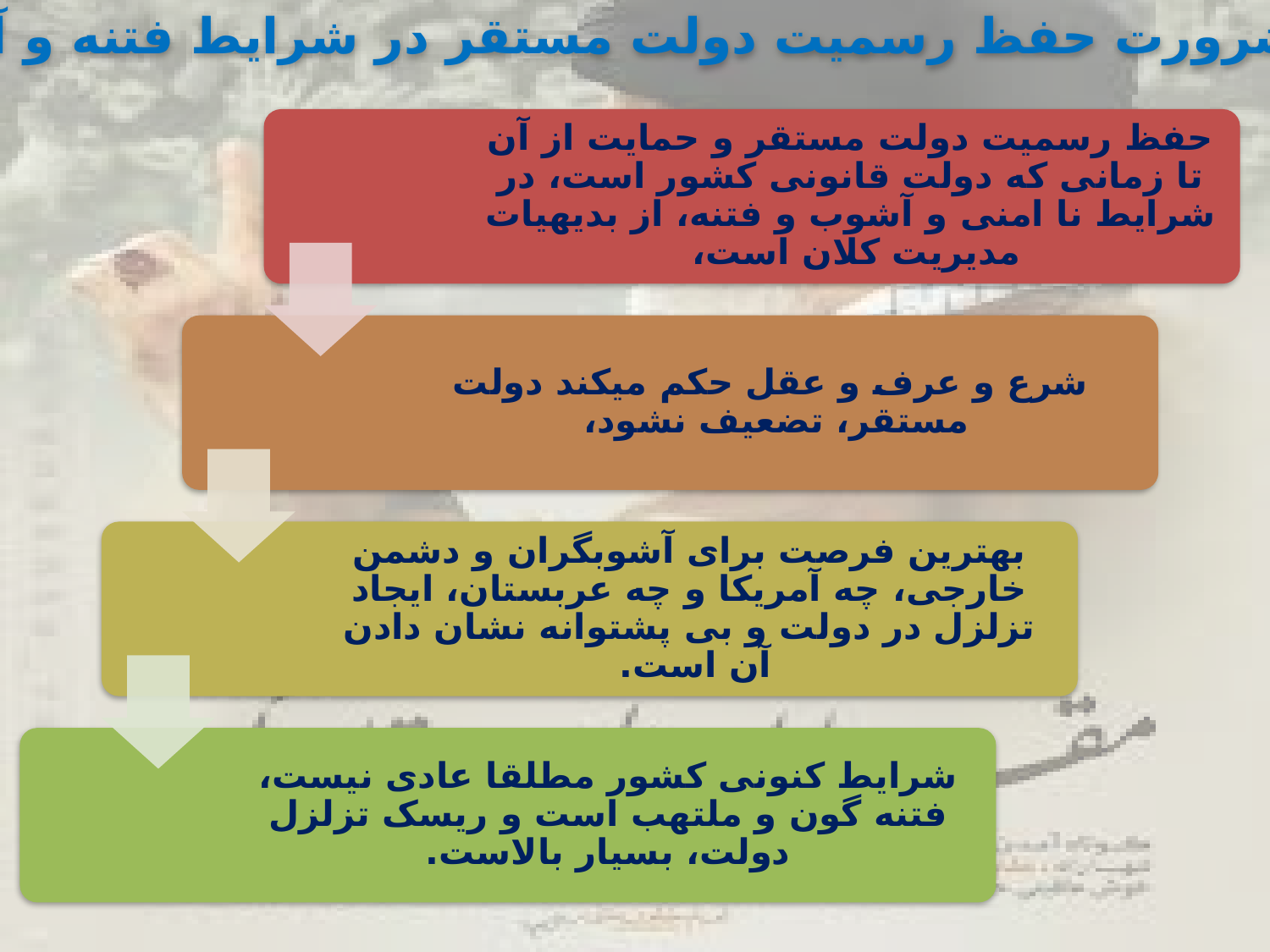

هشتم: ضرورت حفظ رسمیت دولت مستقر در شرایط فتنه و آشوب
حفظ رسمیت دولت مستقر و حمایت از آن تا زمانی که دولت قانونی کشور است، در شرایط نا امنی و آشوب و فتنه، از بدیهیات مدیریت کلان است،
شرع و عرف و عقل حکم میکند دولت مستقر، تضعیف نشود،
بهترین فرصت برای آشوبگران و دشمن خارجی، چه آمریکا و چه عربستان، ایجاد تزلزل در دولت و بی پشتوانه نشان دادن آن است.
شرایط کنونی کشور مطلقا عادی نیست، فتنه گون و ملتهب است و ریسک تزلزل دولت، بسیار بالاست.